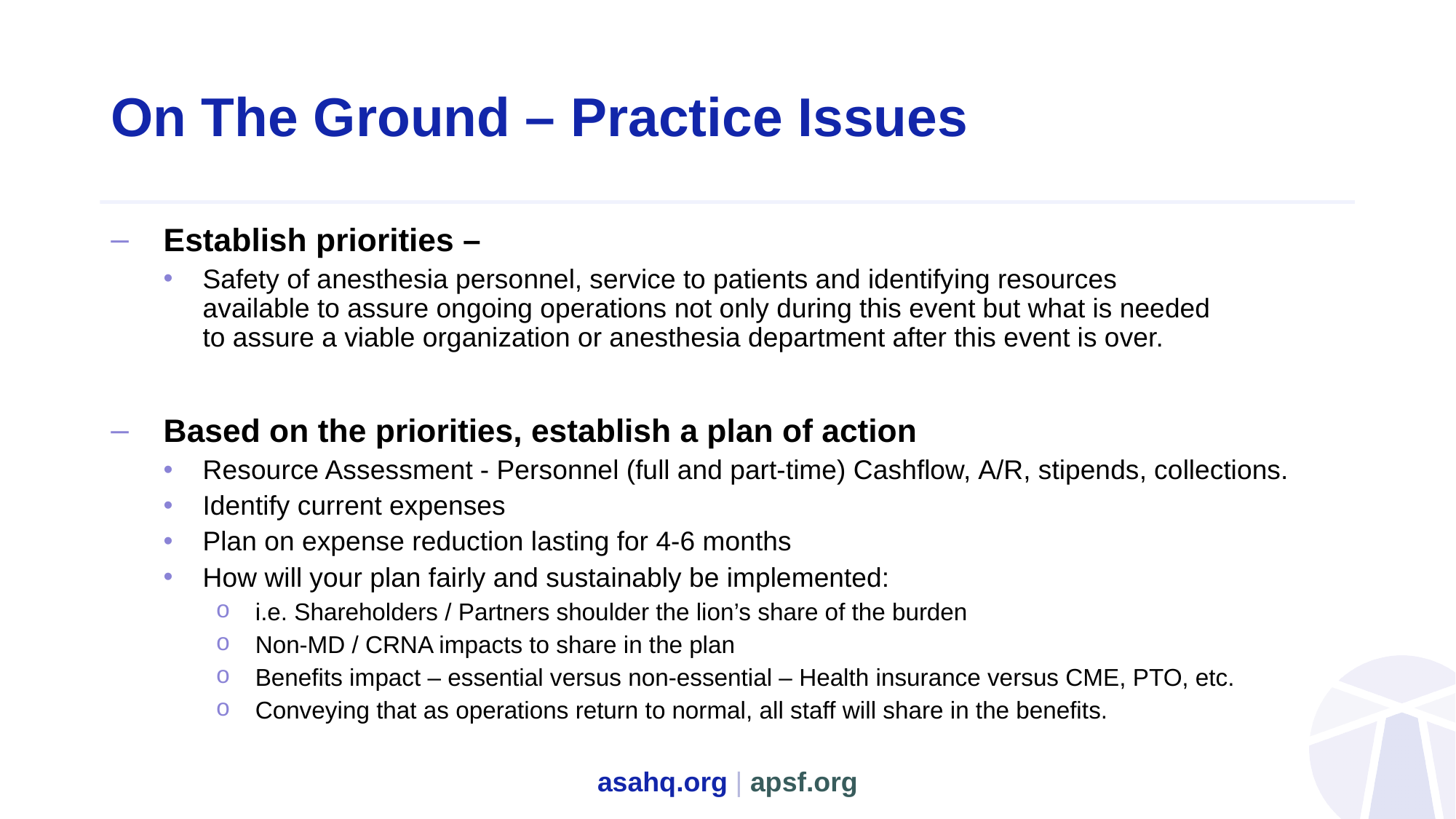

# On The Ground – Practice Issues
Establish priorities –
Safety of anesthesia personnel, service to patients and identifying resources available to assure ongoing operations not only during this event but what is needed
to assure a viable organization or anesthesia department after this event is over.

Based on the priorities, establish a plan of action
Resource Assessment - Personnel (full and part-time) Cashflow, A/R, stipends, collections.
Identify current expenses
Plan on expense reduction lasting for 4-6 months
How will your plan fairly and sustainably be implemented:
i.e. Shareholders / Partners shoulder the lion’s share of the burden
Non-MD / CRNA impacts to share in the plan
Benefits impact – essential versus non-essential – Health insurance versus CME, PTO, etc.
Conveying that as operations return to normal, all staff will share in the benefits.
asahq.org | apsf.org